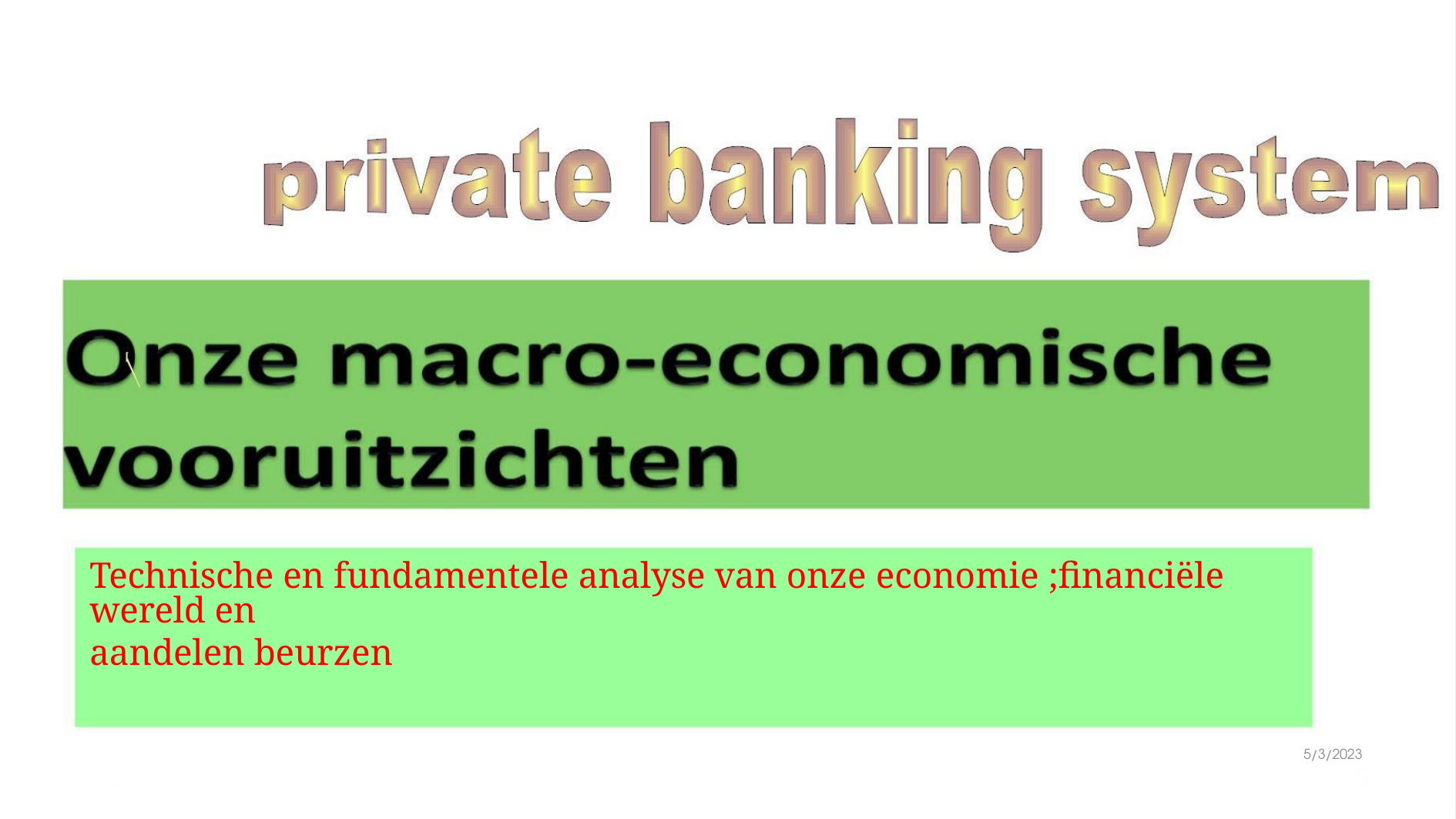

6
Technische en fundamentele analyse van onze economie ;financiële wereld en
aandelen beurzen
5/3/2023
5
20/02/16